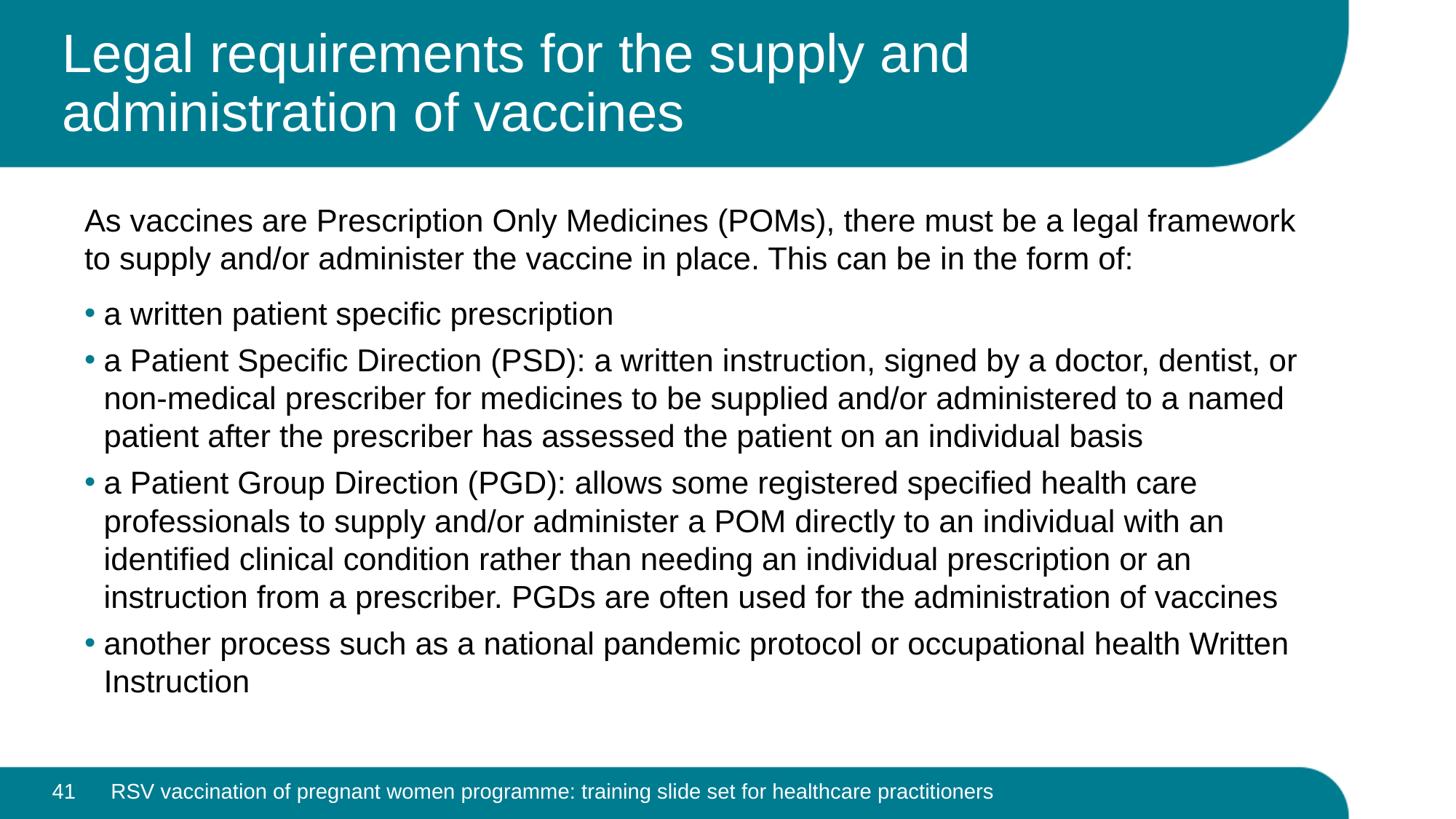

# Legal requirements for the supply and administration of vaccines
As vaccines are Prescription Only Medicines (POMs), there must be a legal framework to supply and/or administer the vaccine in place. This can be in the form of:
a written patient specific prescription
a Patient Specific Direction (PSD): a written instruction, signed by a doctor, dentist, or non-medical prescriber for medicines to be supplied and/or administered to a named patient after the prescriber has assessed the patient on an individual basis
a Patient Group Direction (PGD): allows some registered specified health care professionals to supply and/or administer a POM directly to an individual with an identified clinical condition rather than needing an individual prescription or an instruction from a prescriber. PGDs are often used for the administration of vaccines
another process such as a national pandemic protocol or occupational health Written Instruction

41
RSV vaccination of pregnant women programme: training slide set for healthcare practitioners